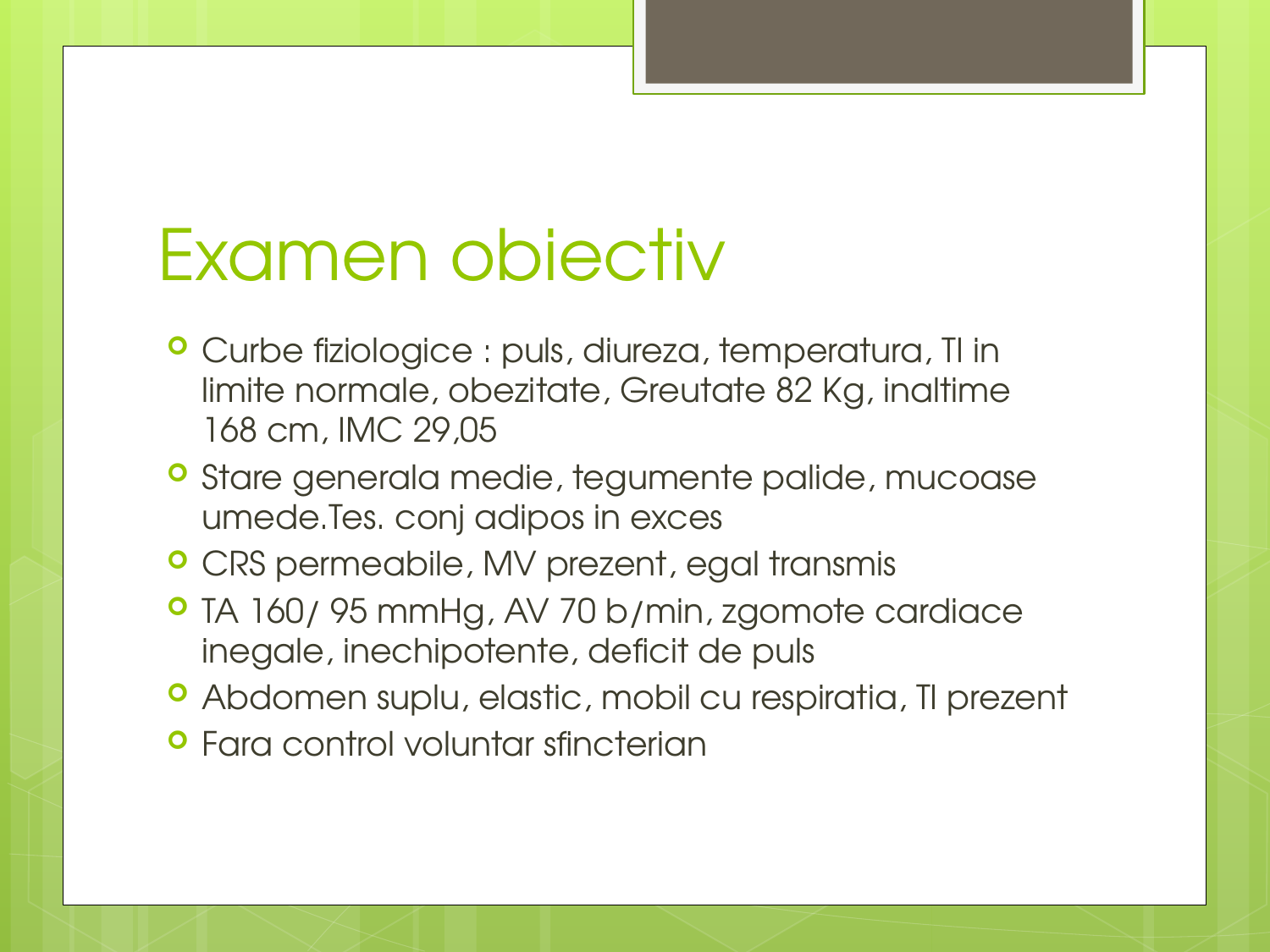

# Examen obiectiv
Curbe fiziologice : puls, diureza, temperatura, TI in limite normale, obezitate, Greutate 82 Kg, inaltime 168 cm, IMC 29,05
Stare generala medie, tegumente palide, mucoase umede.Tes. conj adipos in exces
CRS permeabile, MV prezent, egal transmis
TA 160/ 95 mmHg, AV 70 b/min, zgomote cardiace inegale, inechipotente, deficit de puls
Abdomen suplu, elastic, mobil cu respiratia, TI prezent
Fara control voluntar sfincterian